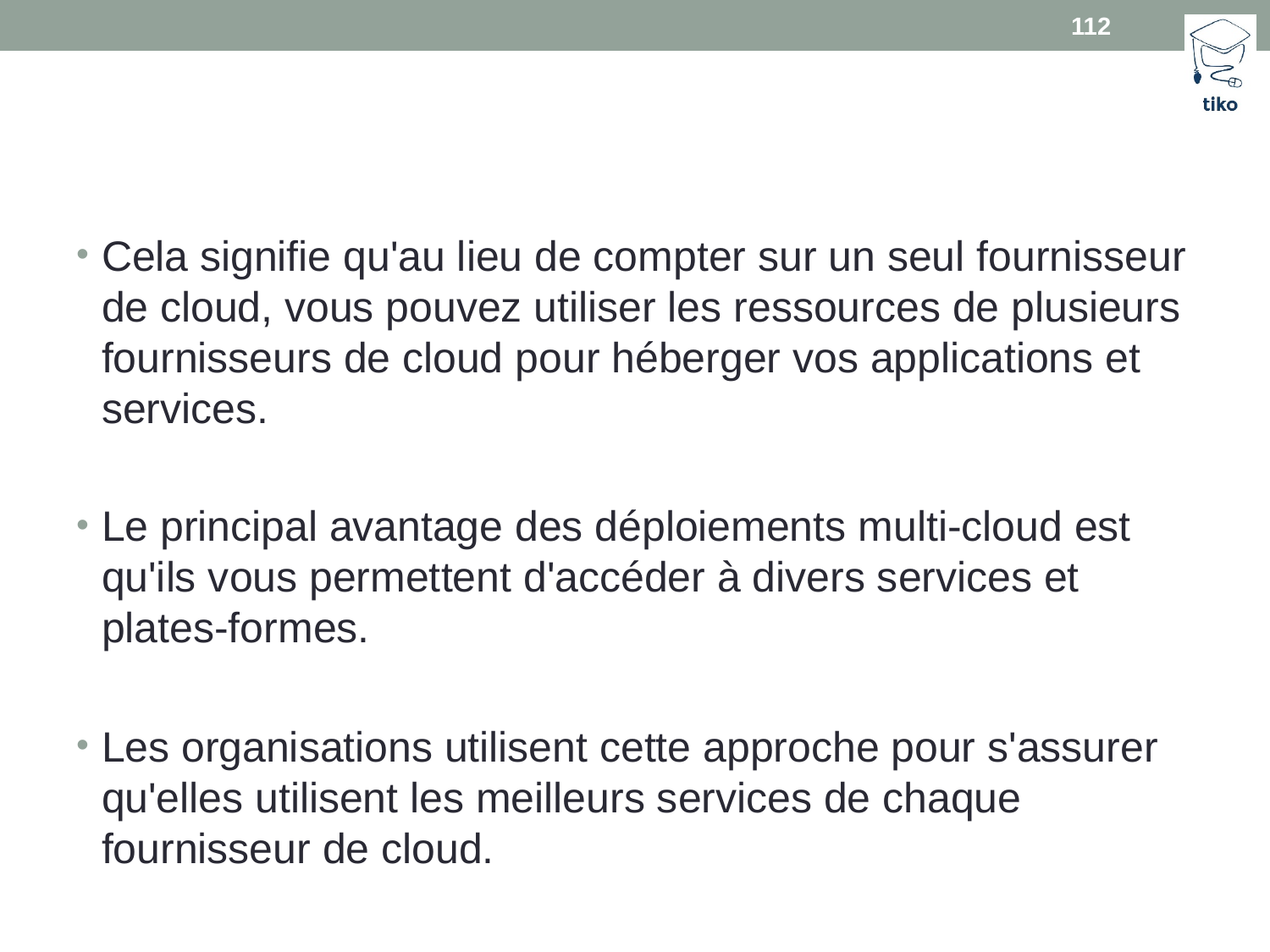

112
#
Cela signifie qu'au lieu de compter sur un seul fournisseur de cloud, vous pouvez utiliser les ressources de plusieurs fournisseurs de cloud pour héberger vos applications et services.

Le principal avantage des déploiements multi-cloud est qu'ils vous permettent d'accéder à divers services et plates-formes.

Les organisations utilisent cette approche pour s'assurer qu'elles utilisent les meilleurs services de chaque fournisseur de cloud.